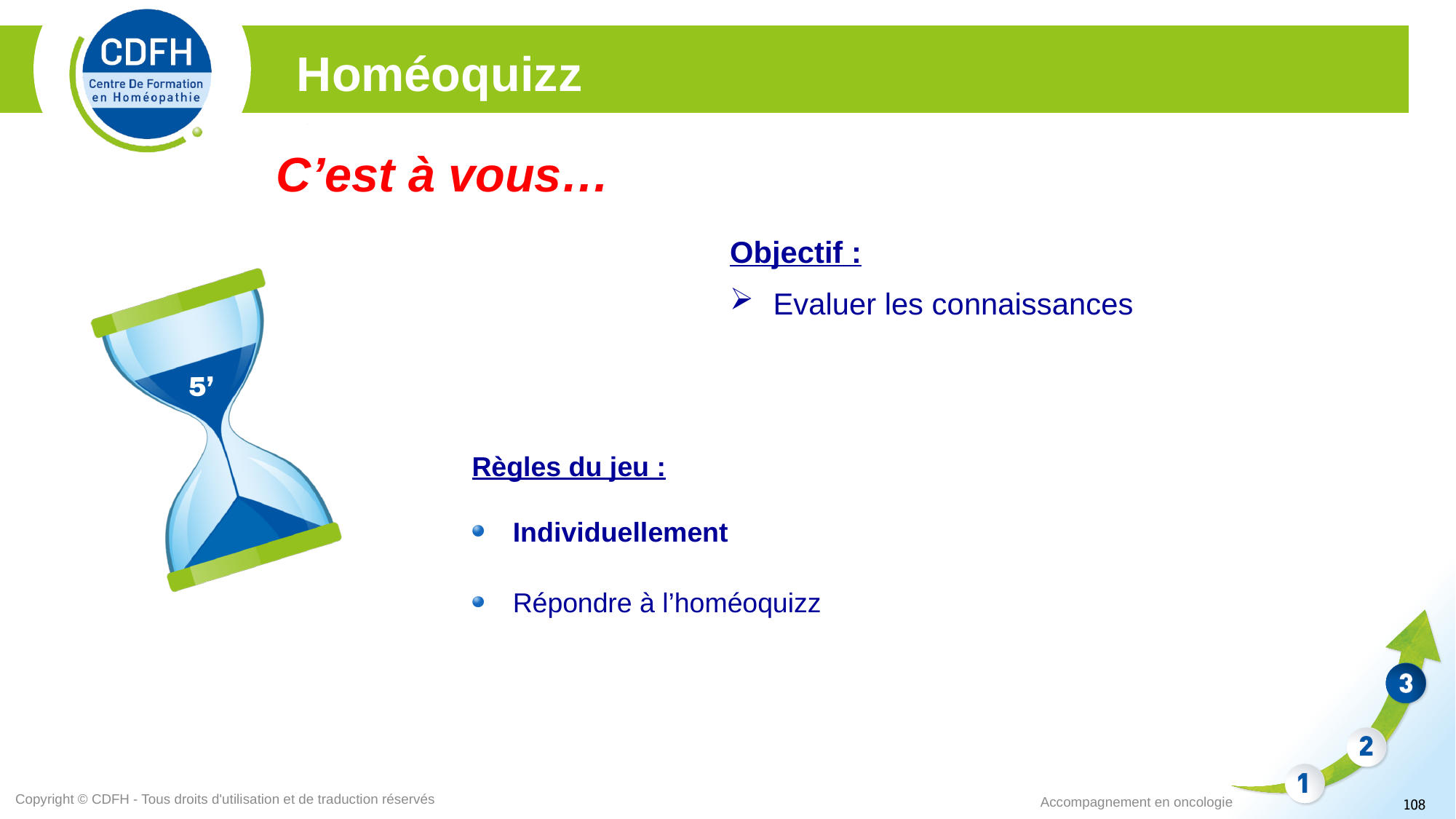

#
Homéoquizz

C’est à vous…
Objectif :
Evaluer les connaissances
5’
Règles du jeu :

Individuellement

Répondre à l’homéoquizz